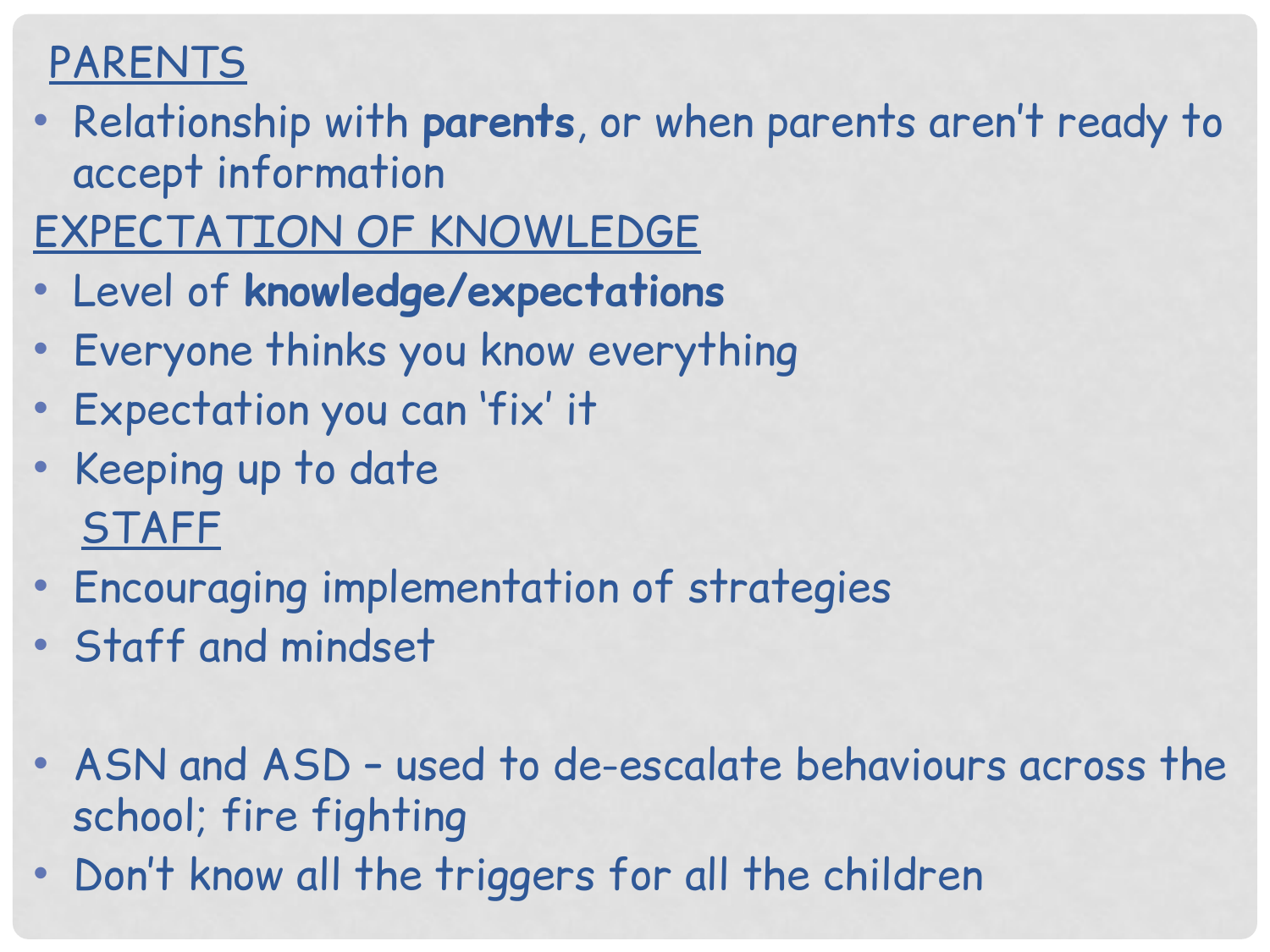

PARENTS
Relationship with parents, or when parents aren’t ready to accept information
EXPECTATION OF KNOWLEDGE
Level of knowledge/expectations
Everyone thinks you know everything
Expectation you can ‘fix’ it
Keeping up to date
STAFF
Encouraging implementation of strategies
Staff and mindset

ASN and ASD – used to de-escalate behaviours across the school; fire fighting
Don’t know all the triggers for all the children